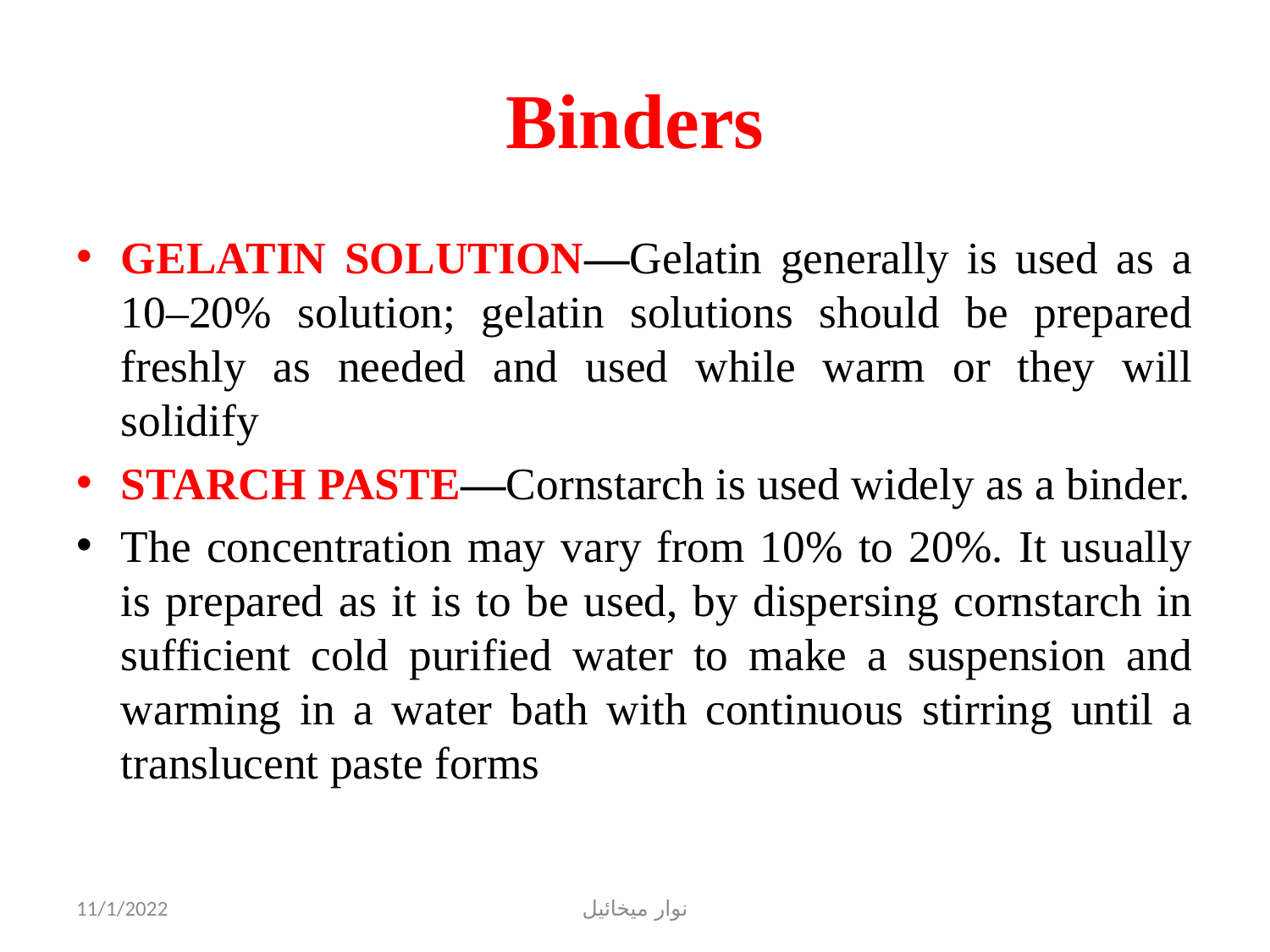

# Binders
GELATIN SOLUTION—Gelatin generally is used as a 10–20% solution; gelatin solutions should be prepared freshly as needed and used while warm or they will solidify
STARCH PASTE—Cornstarch is used widely as a binder.
The concentration may vary from 10% to 20%. It usually is prepared as it is to be used, by dispersing cornstarch in sufficient cold purified water to make a suspension and warming in a water bath with continuous stirring until a translucent paste forms

11/1/2022
نوار ميخائيل